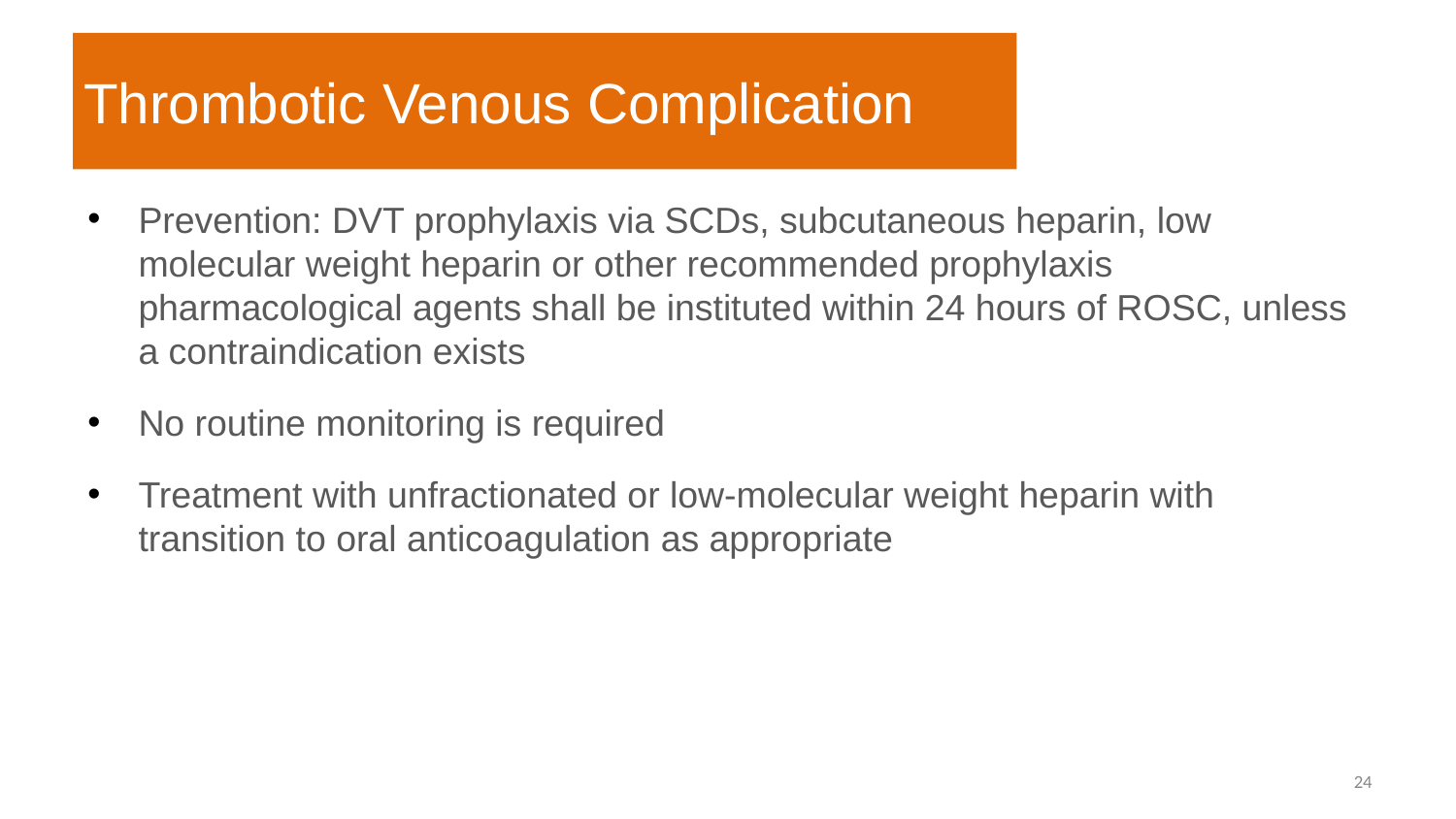

# Thrombotic Venous Complication
Prevention: DVT prophylaxis via SCDs, subcutaneous heparin, low molecular weight heparin or other recommended prophylaxis pharmacological agents shall be instituted within 24 hours of ROSC, unless a contraindication exists
No routine monitoring is required
Treatment with unfractionated or low-molecular weight heparin with transition to oral anticoagulation as appropriate

24